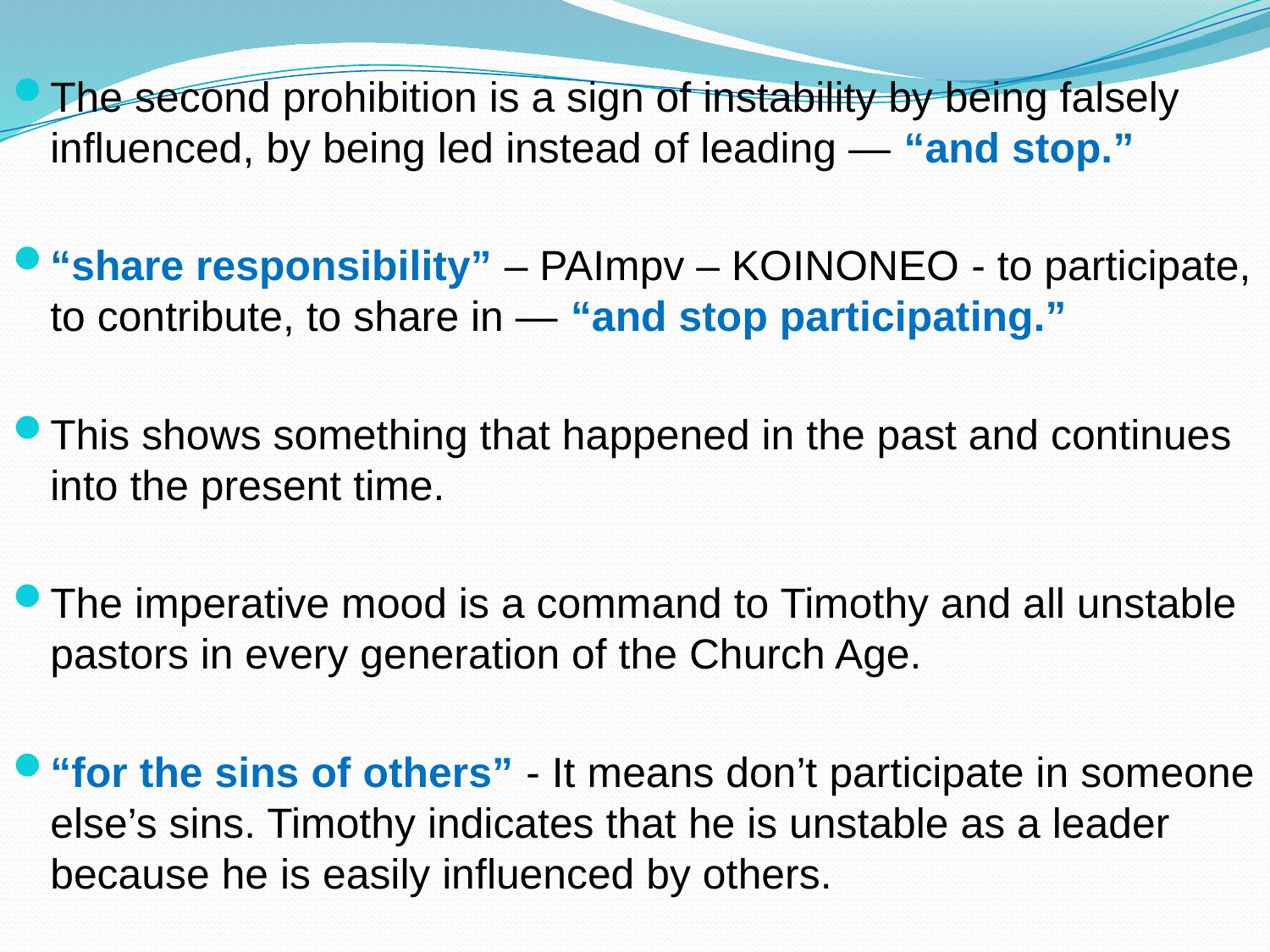

The second prohibition is a sign of instability by being falsely  influenced, by being led instead of leading — “and stop.”

“share responsibility” – PAImpv – KOINONEO - to participate, to contribute, to share in — “and stop participating.”

This shows something that happened in the past and continues into the present time.

The imperative mood is a command to Timothy and all unstable pastors in every generation of the Church Age.

“for the sins of others” - It means don’t participate in someone else’s sins. Timothy indicates that he is unstable as a leader because he is easily influenced by others.